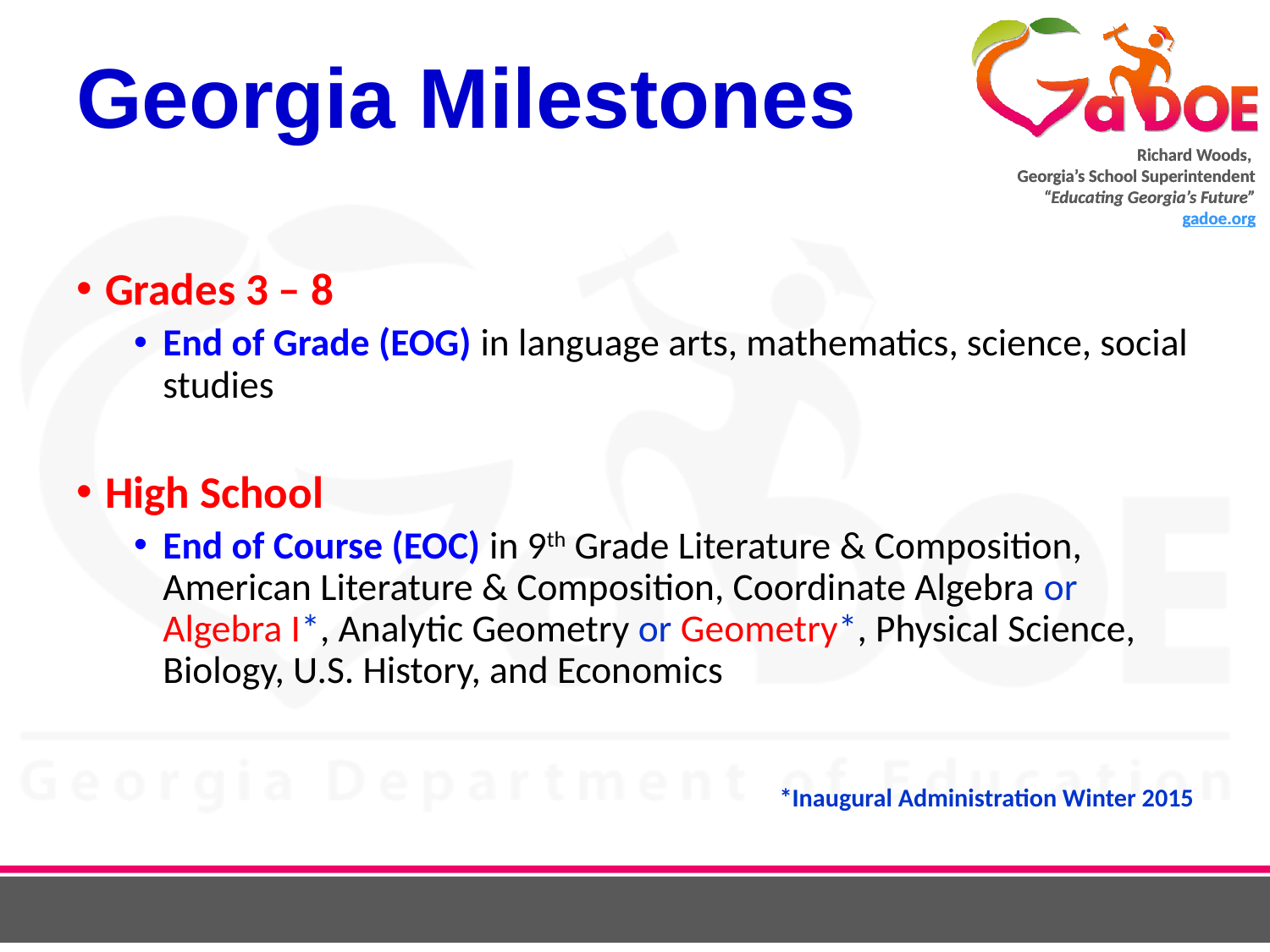

# Georgia Milestones

Grades 3 – 8
End of Grade (EOG) in language arts, mathematics, science, social studies

High School
End of Course (EOC) in 9th Grade Literature & Composition, American Literature & Composition, Coordinate Algebra or Algebra I*, Analytic Geometry or Geometry*, Physical Science, Biology, U.S. History, and Economics

*Inaugural Administration Winter 2015